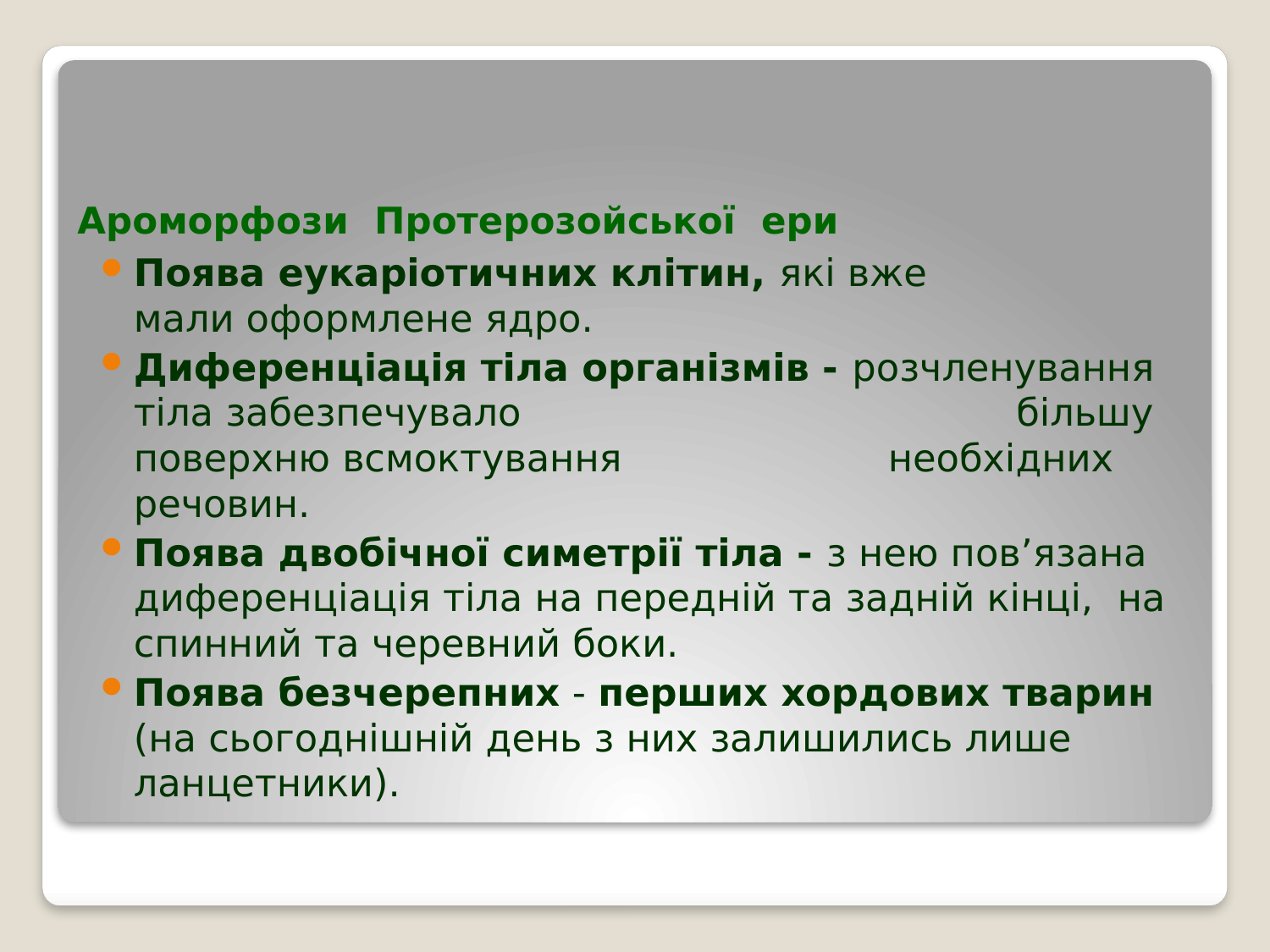

# Ароморфози  Протерозойської  ери
Поява еукаріотичних клітин, які вже                      мали оформлене ядро.
Диференціація тіла організмів - розчленування тіла забезпечувало                                         більшу поверхню всмоктування                      необхідних речовин.
Поява двобічної симетрії тіла - з нею пов’язана диференціація тіла на передній та задній кінці,  на спинний та черевний боки.
Поява безчерепних - перших хордових тварин (на сьогоднішній день з них залишились лише ланцетники).